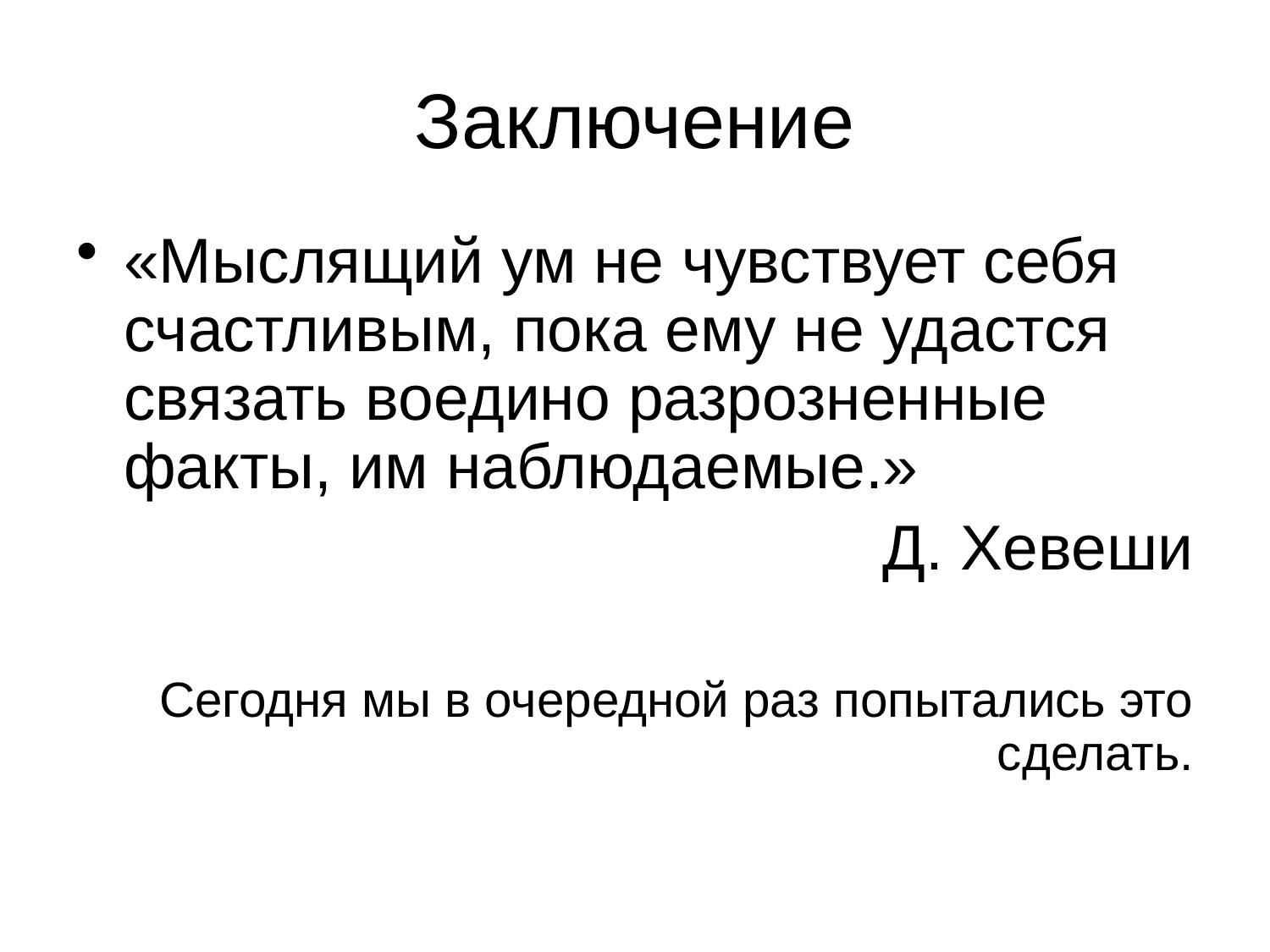

# Заключение
«Мыслящий ум не чувствует себя счастливым, пока ему не удастся связать воедино разрозненные факты, им наблюдаемые.»
Д. Хевеши

Сегодня мы в очередной раз попытались это сделать.